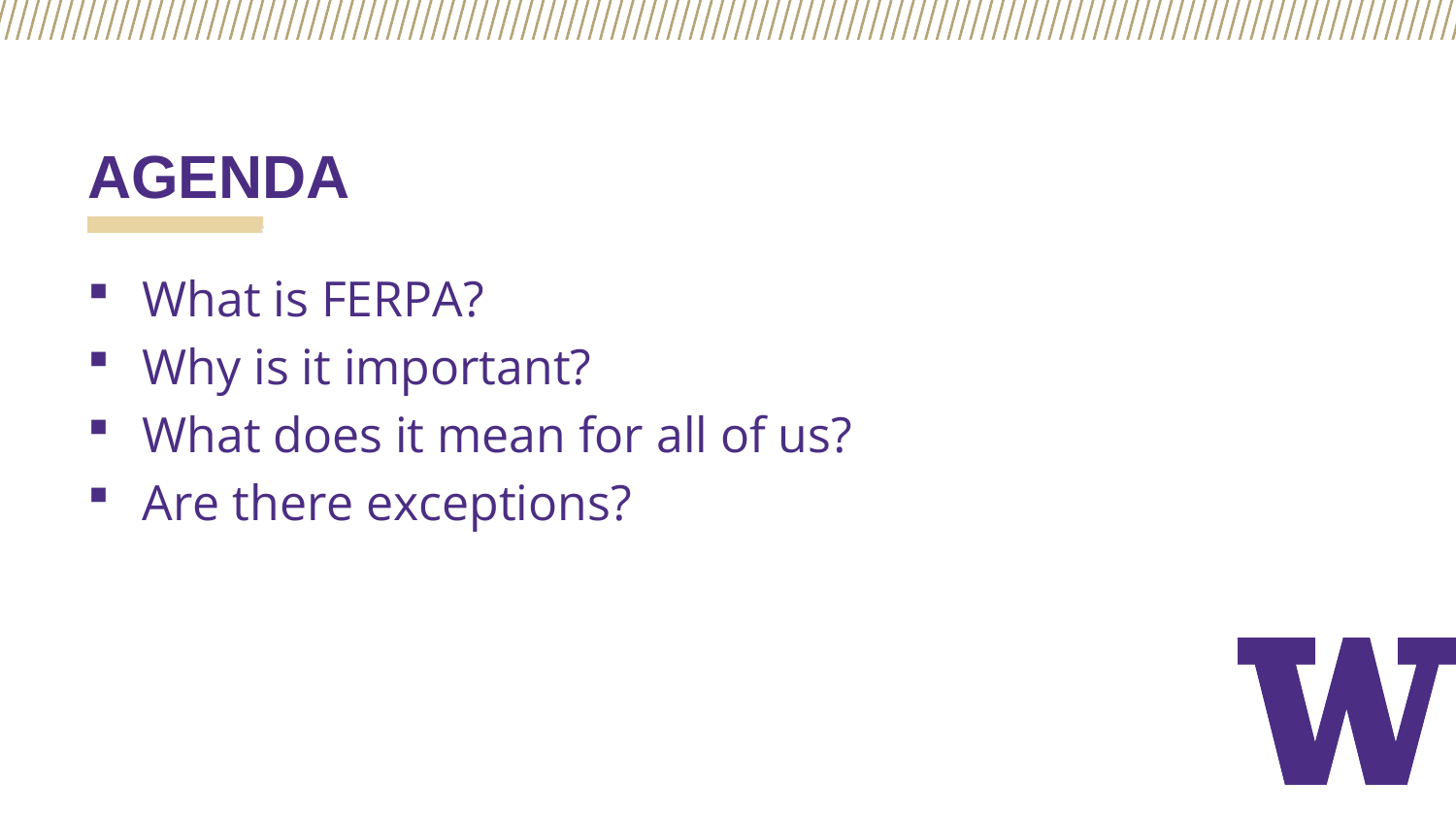

# AGENDA
What is FERPA?
Why is it important?
What does it mean for all of us?
Are there exceptions?